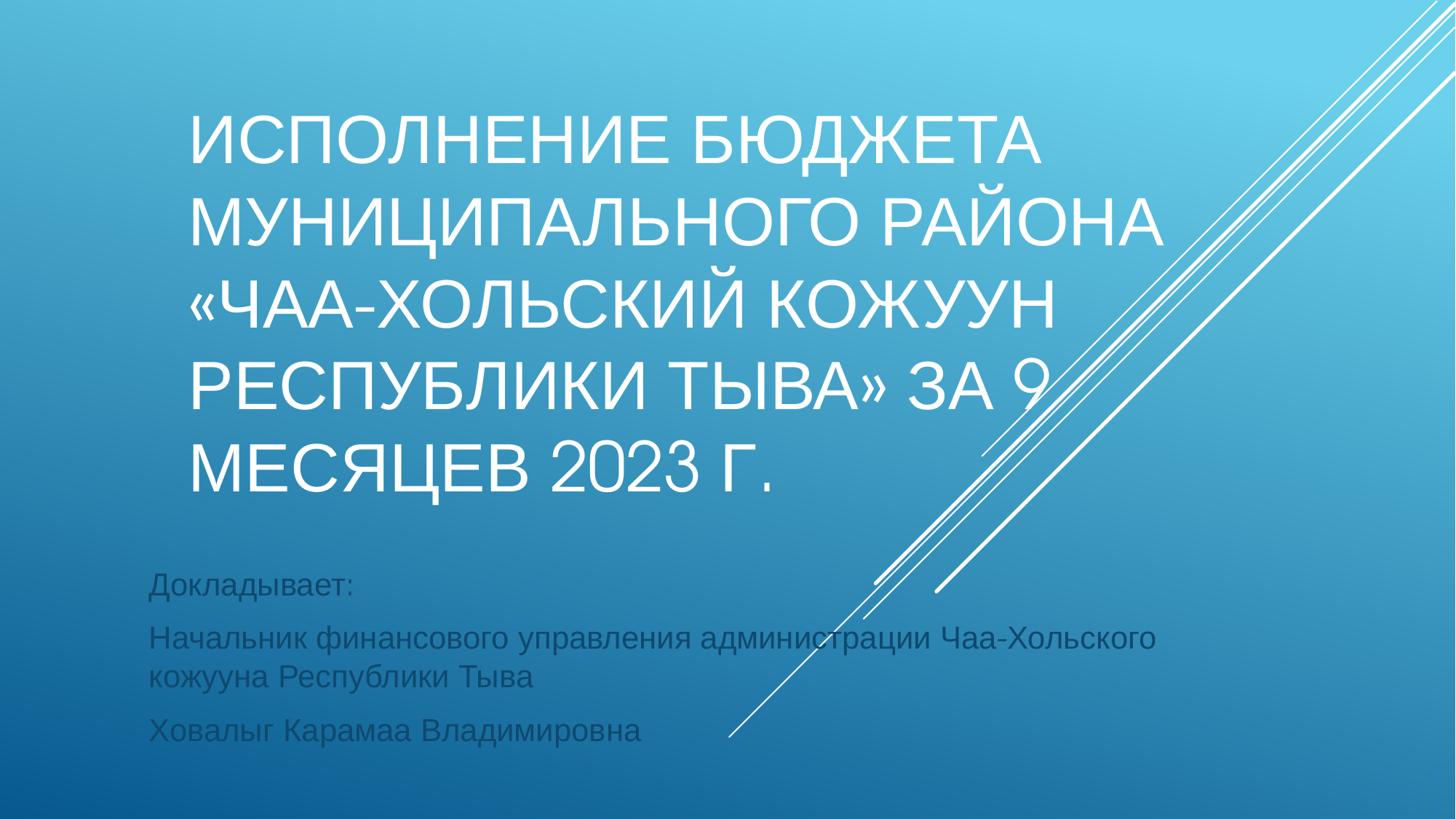

# Исполнение бюджета муниципального района «Чаа-Хольский кожуун Республики Тыва» за 9 месяцев 2023 г.
Докладывает:
Начальник финансового управления администрации Чаа-Хольского кожууна Республики Тыва
Ховалыг Карамаа Владимировна